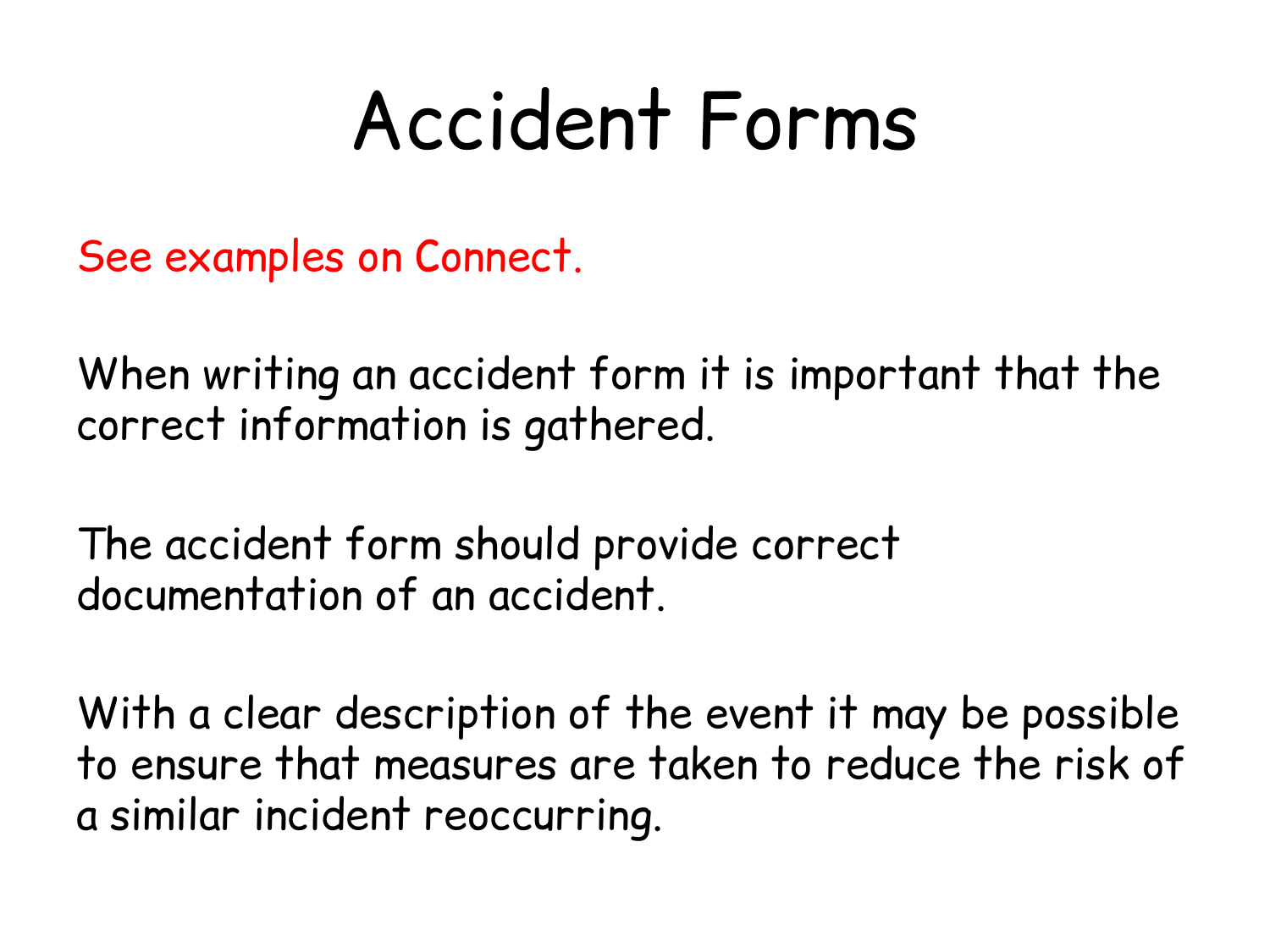

# Accident Forms
See examples on Connect.

When writing an accident form it is important that the correct information is gathered.

The accident form should provide correct documentation of an accident.

With a clear description of the event it may be possible to ensure that measures are taken to reduce the risk of a similar incident reoccurring.